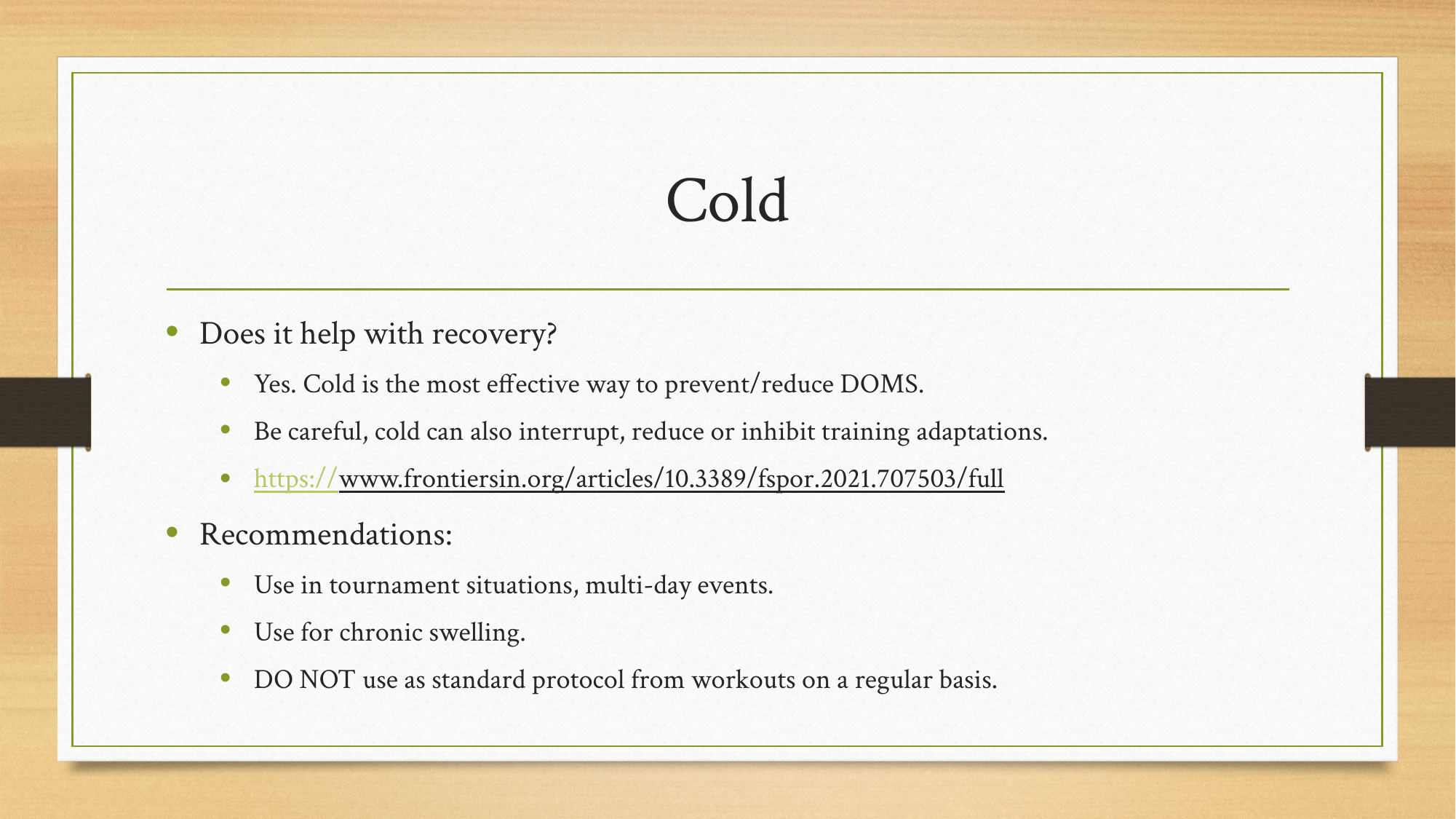

# Cold
Does it help with recovery?
Yes. Cold is the most effective way to prevent/reduce DOMS.
Be careful, cold can also interrupt, reduce or inhibit training adaptations.
https://www.frontiersin.org/articles/10.3389/fspor.2021.707503/full
Recommendations:
Use in tournament situations, multi-day events.
Use for chronic swelling.
DO NOT use as standard protocol from workouts on a regular basis.